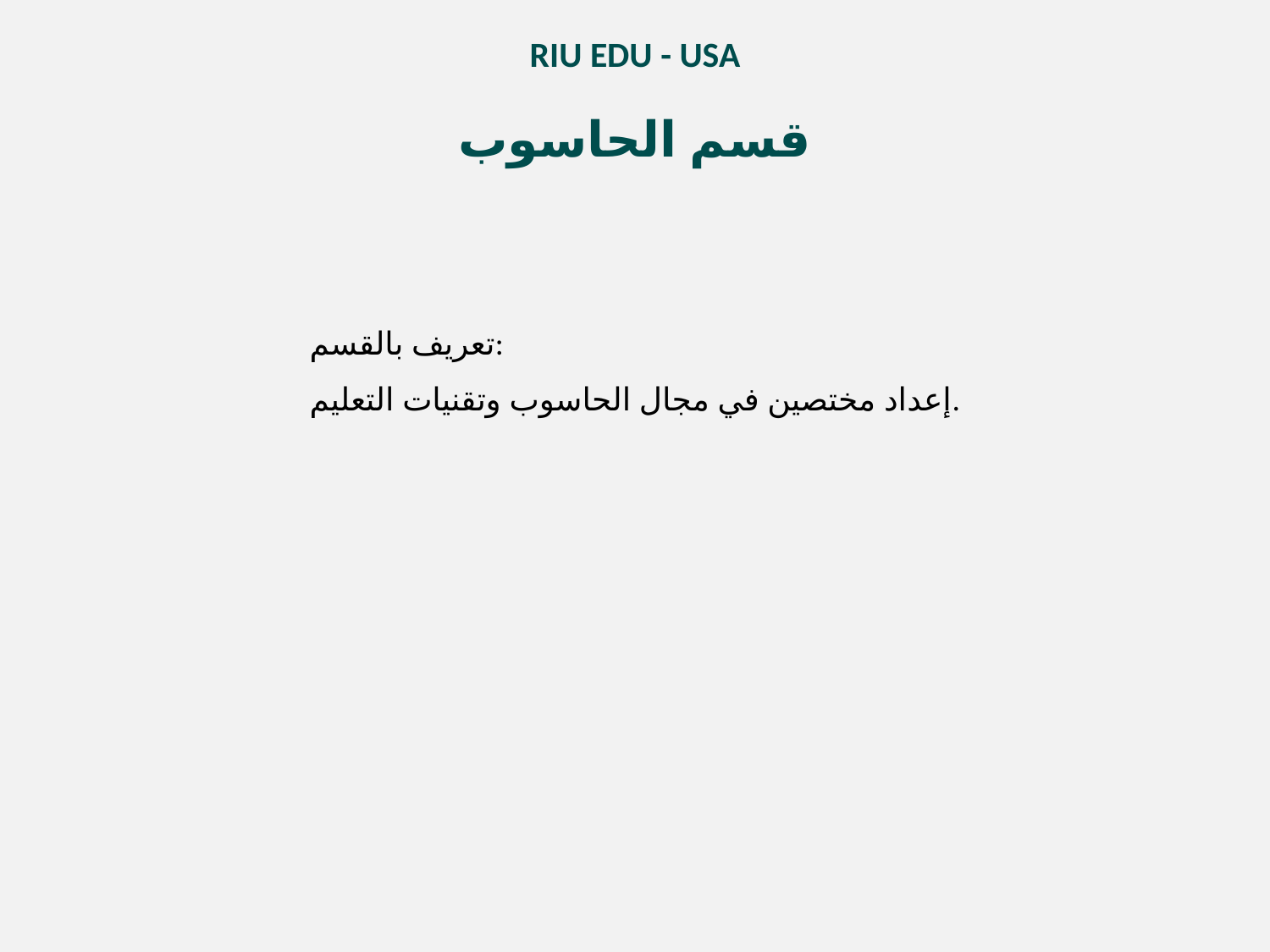

RIU EDU - USA
قسم الحاسوب
تعريف بالقسم:
إعداد مختصين في مجال الحاسوب وتقنيات التعليم.